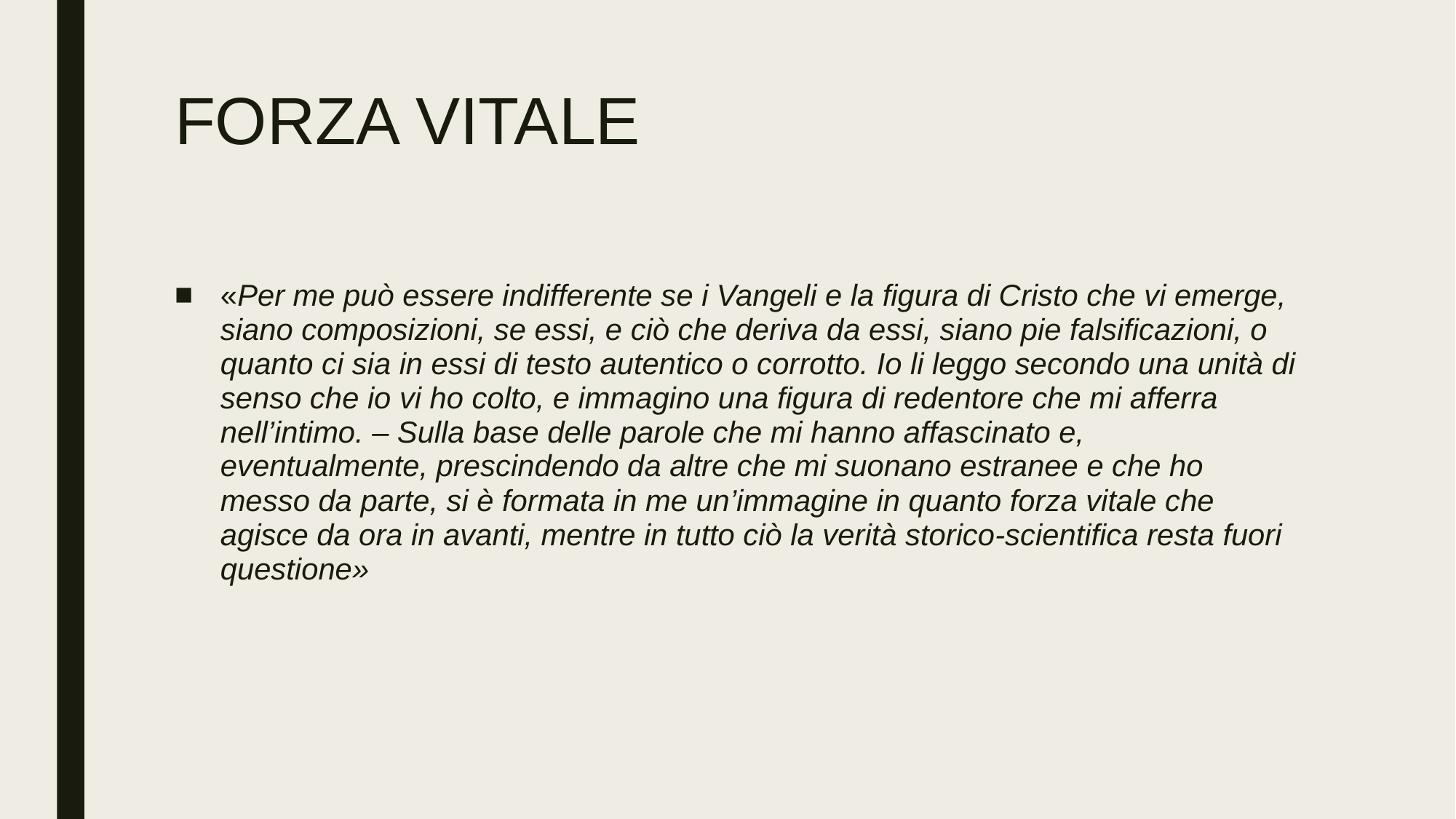

# FORZA VITALE
«Per me può essere indifferente se i Vangeli e la figura di Cristo che vi emerge, siano composizioni, se essi, e ciò che deriva da essi, siano pie falsificazioni, o quanto ci sia in essi di testo autentico o corrotto. Io li leggo secondo una unità di senso che io vi ho colto, e immagino una figura di redentore che mi afferra nell’intimo. – Sulla base delle parole che mi hanno affascinato e, eventualmente, prescindendo da altre che mi suonano estranee e che ho messo da parte, si è formata in me un’immagine in quanto forza vitale che agisce da ora in avanti, mentre in tutto ciò la verità storico-scientifica resta fuori questione»